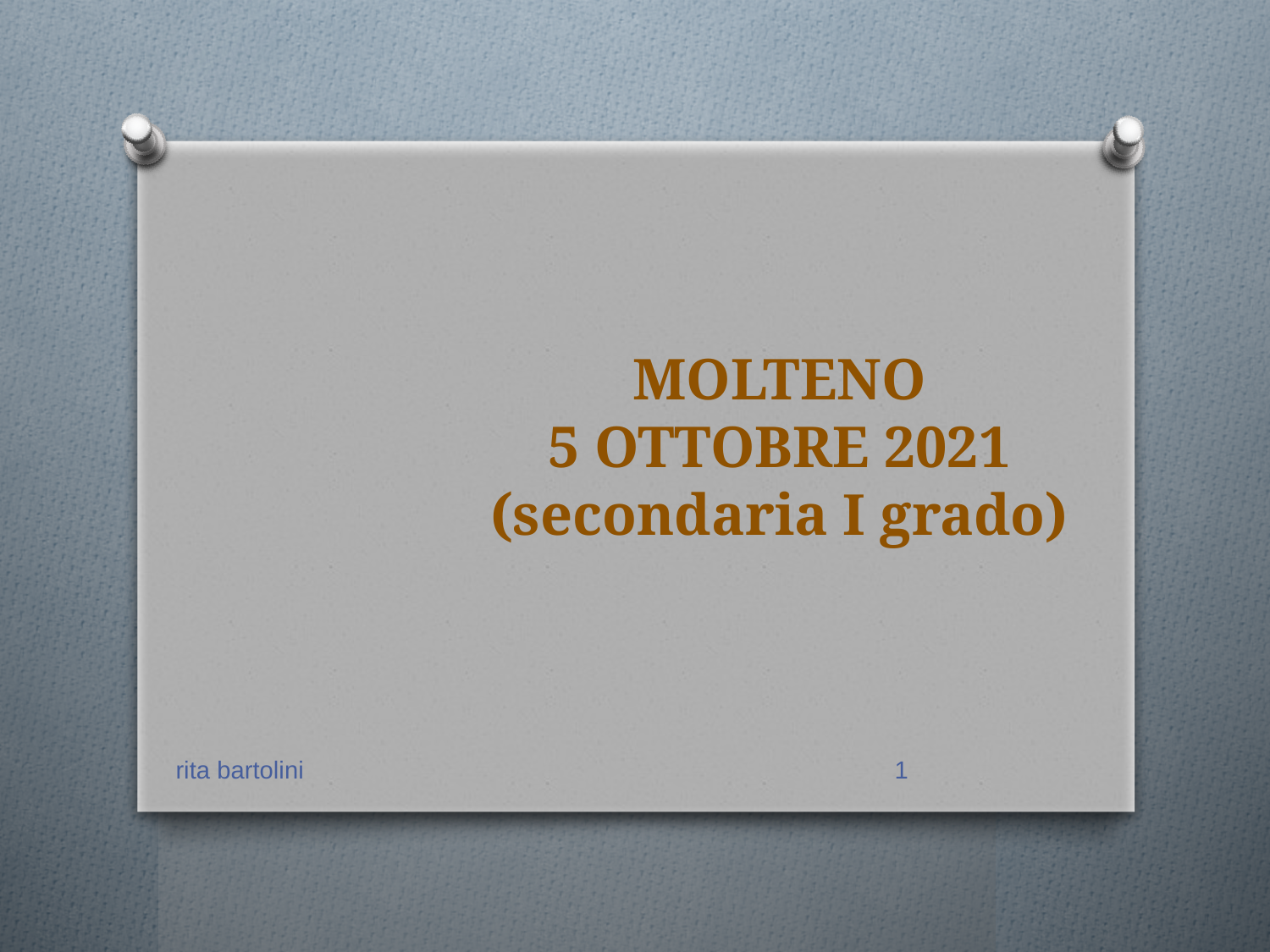

# MOLTENO 5 OTTOBRE 2021 (secondaria I grado)
rita bartolini
1